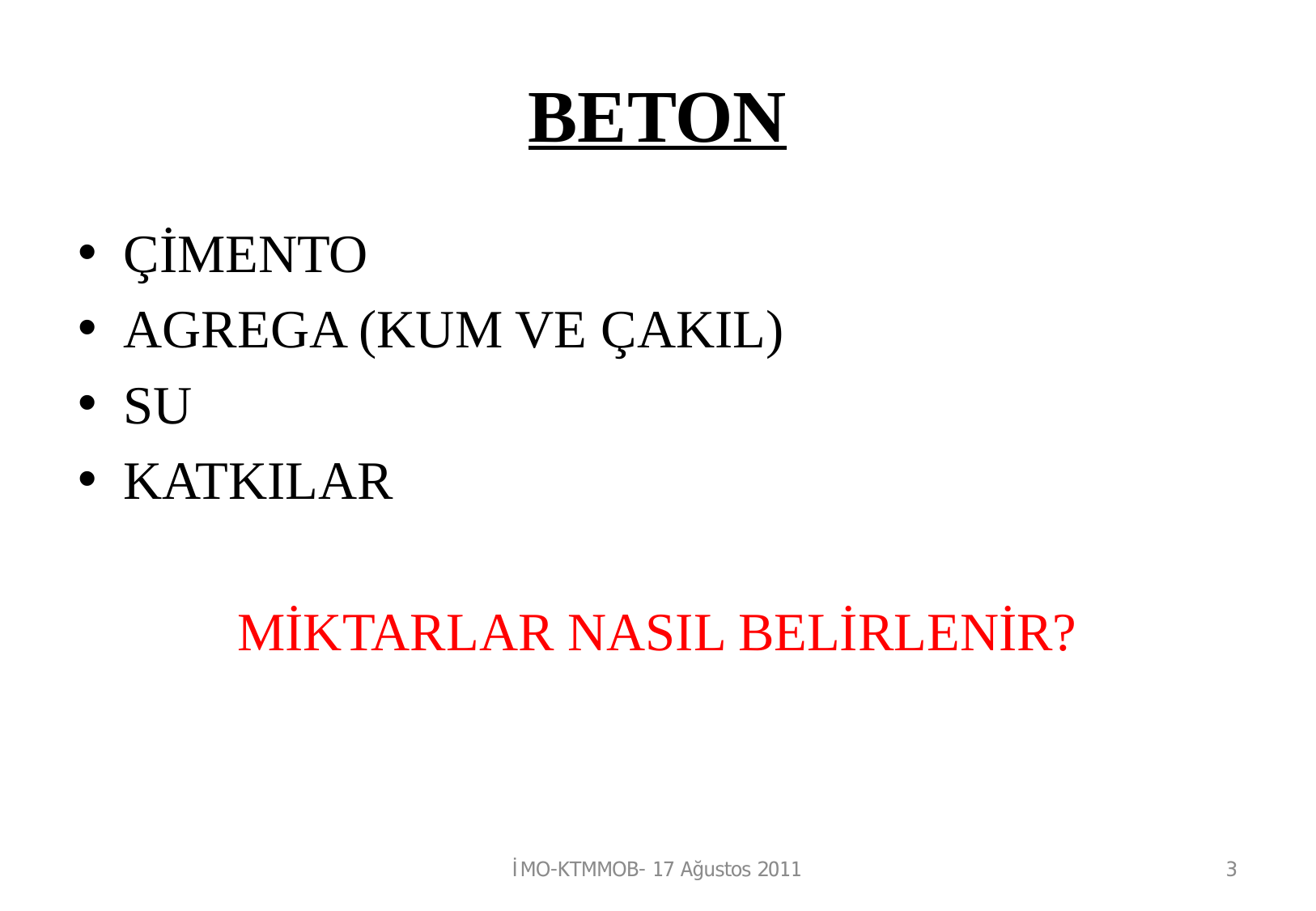

# BETON
ÇİMENTO
AGREGA (KUM VE ÇAKIL)
SU
KATKILAR

MİKTARLAR NASIL BELİRLENİR?

İMO-KTMMOB- 17 Ağustos 2011
3